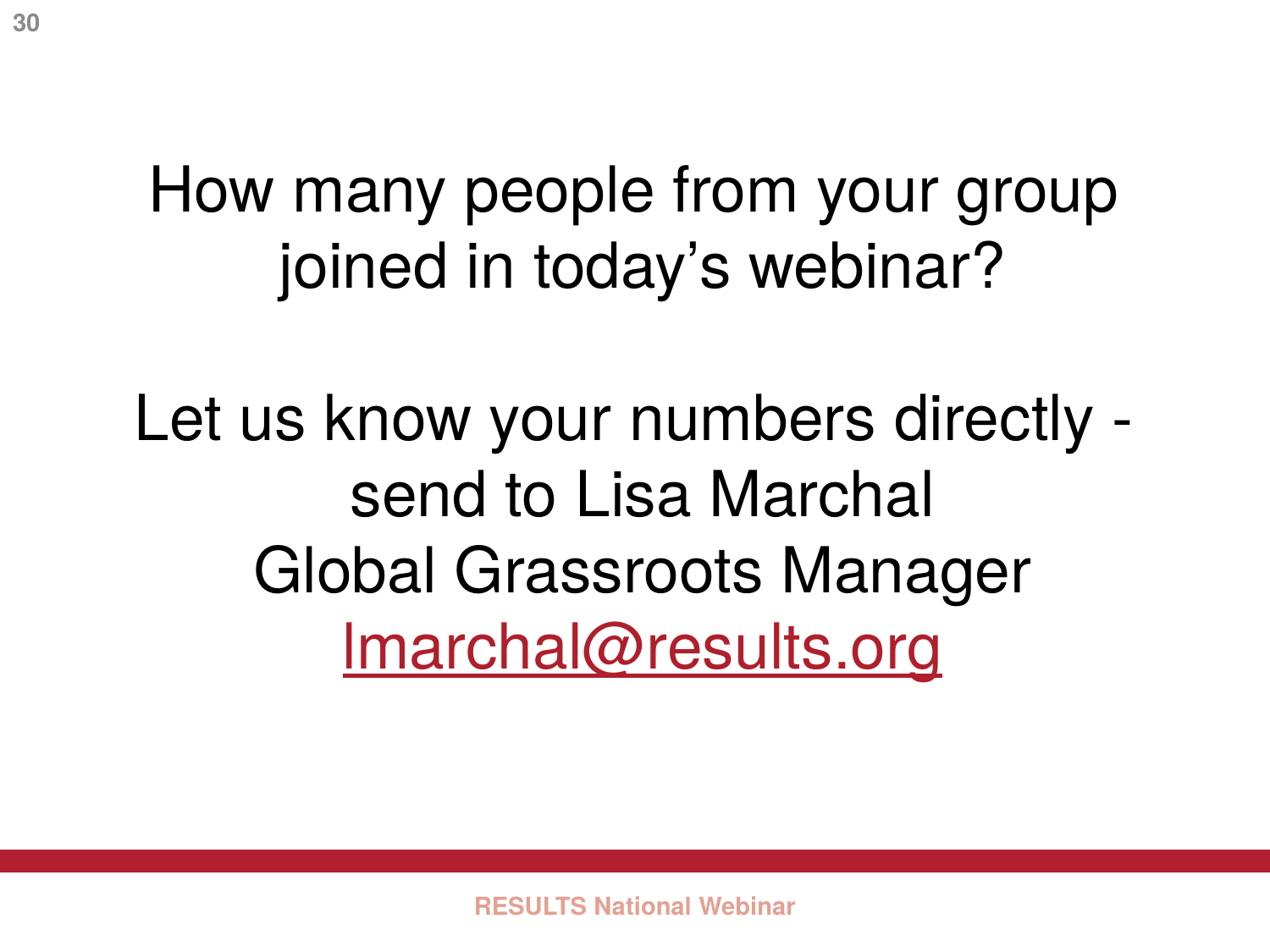

30

How many people from your group
joined in today’s webinar?

Let us know your numbers directly -
send to Lisa Marchal
Global Grassroots Manager
lmarchal@results.org

RESULTS National Webinar